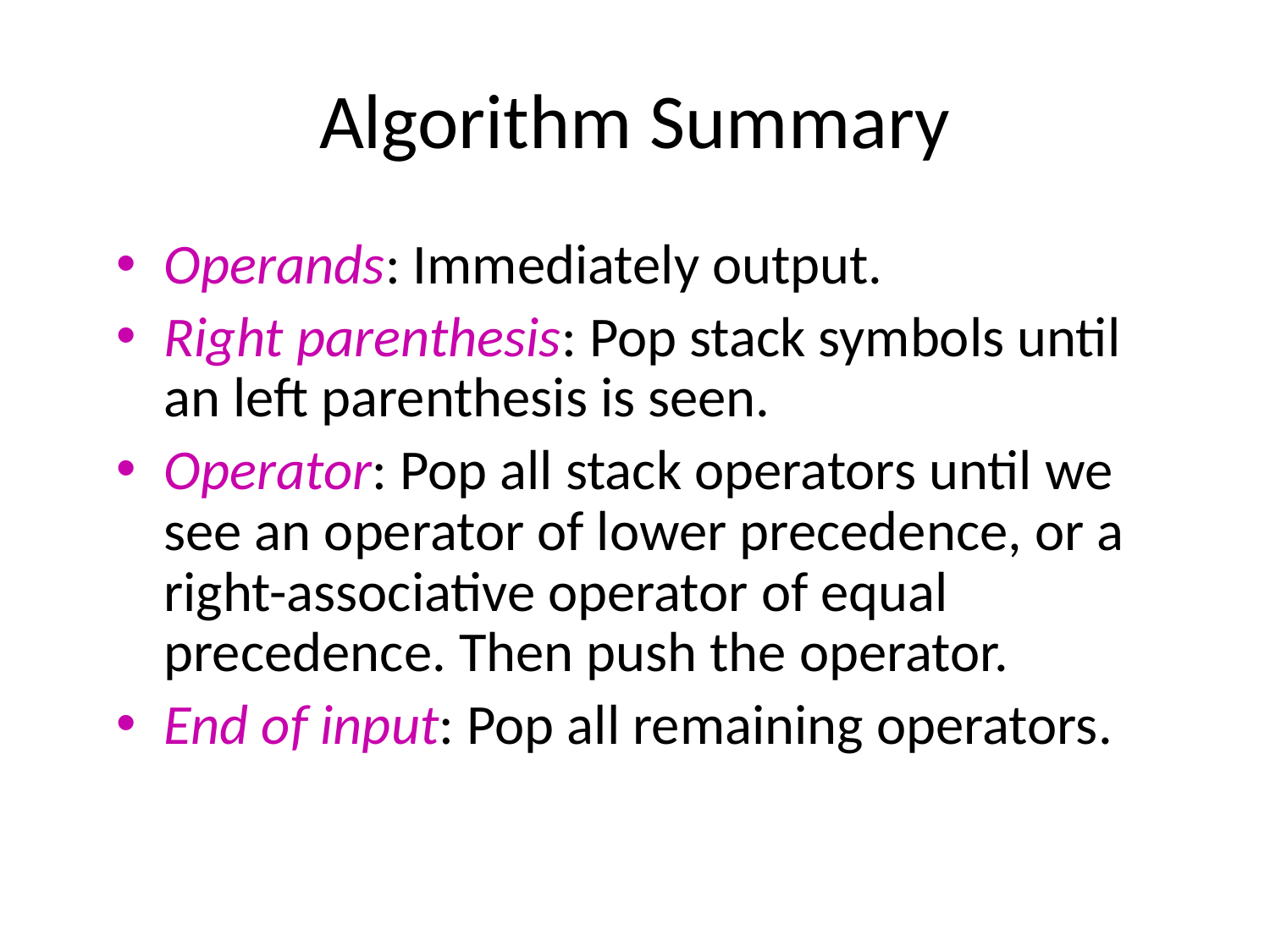

# Algorithm Summary
Operands: Immediately output.
Right parenthesis: Pop stack symbols until an left parenthesis is seen.
Operator: Pop all stack operators until we see an operator of lower precedence, or a right-associative operator of equal precedence. Then push the operator.
End of input: Pop all remaining operators.